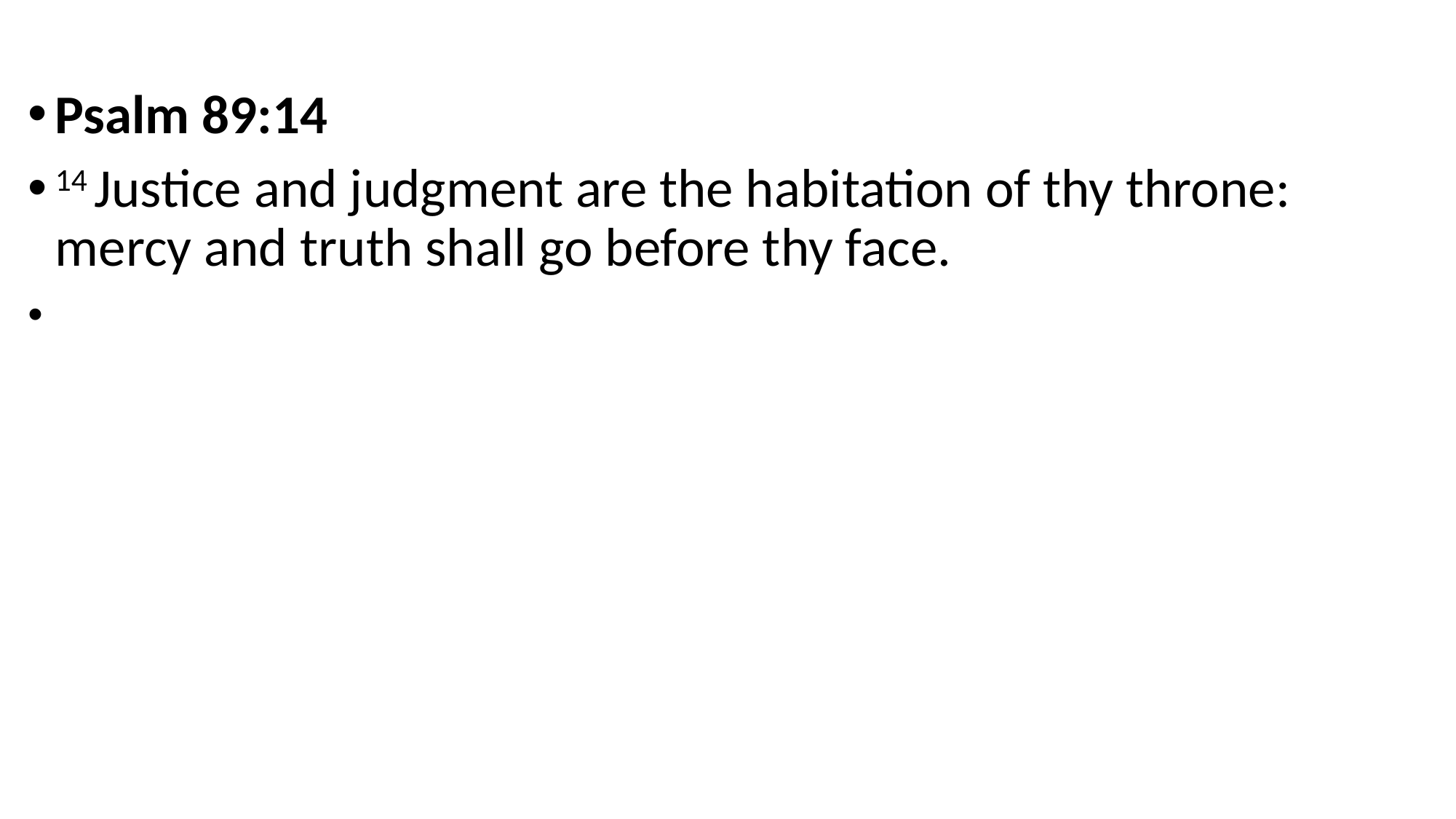

Psalm 89:14
14 Justice and judgment are the habitation of thy throne: mercy and truth shall go before thy face.